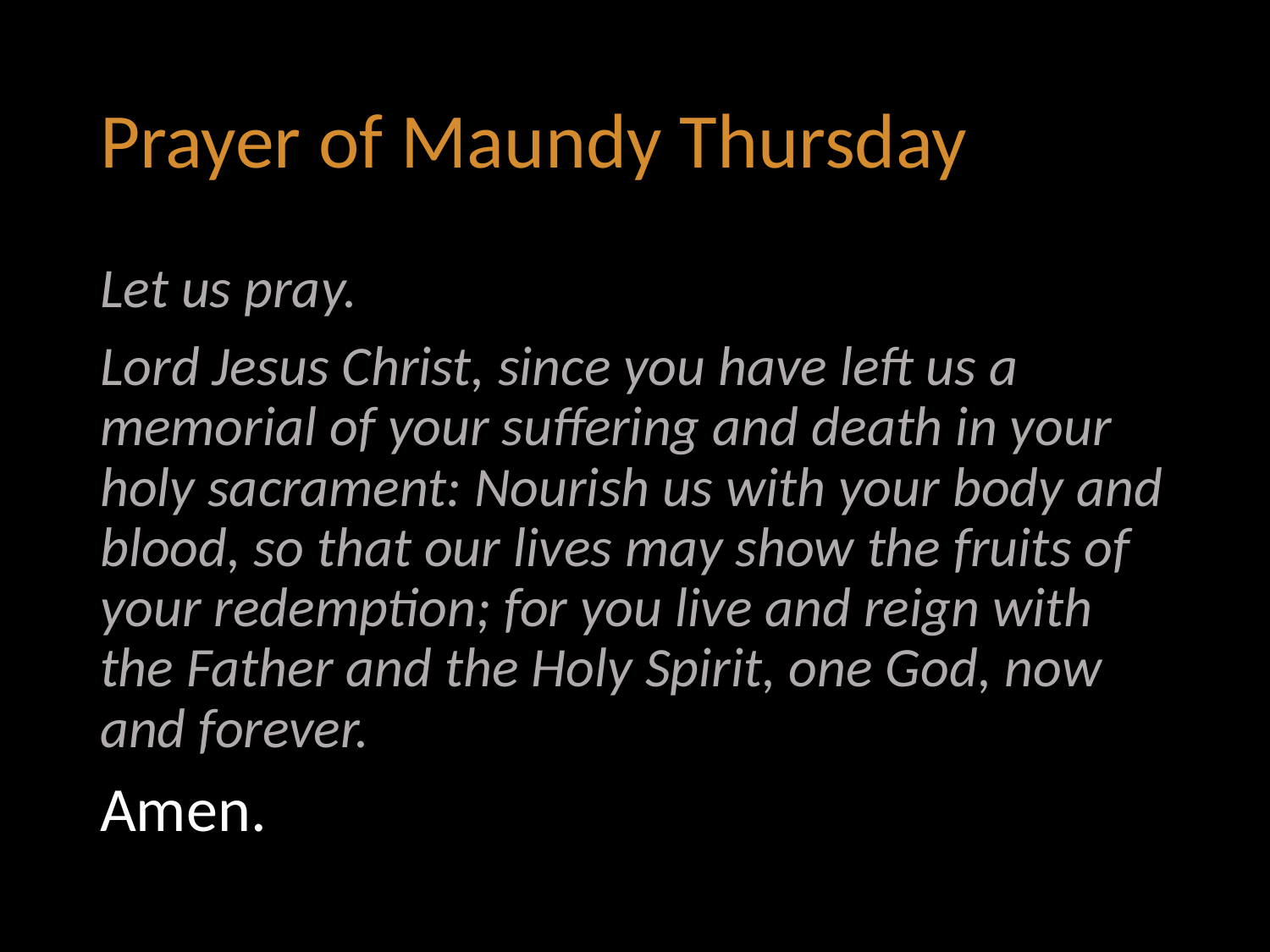

# Prayer of Maundy Thursday
Let us pray.
Lord Jesus Christ, since you have left us a memorial of your suffering and death in your holy sacrament: Nourish us with your body and blood, so that our lives may show the fruits of your redemption; for you live and reign with the Father and the Holy Spirit, one God, now and forever.
Amen.